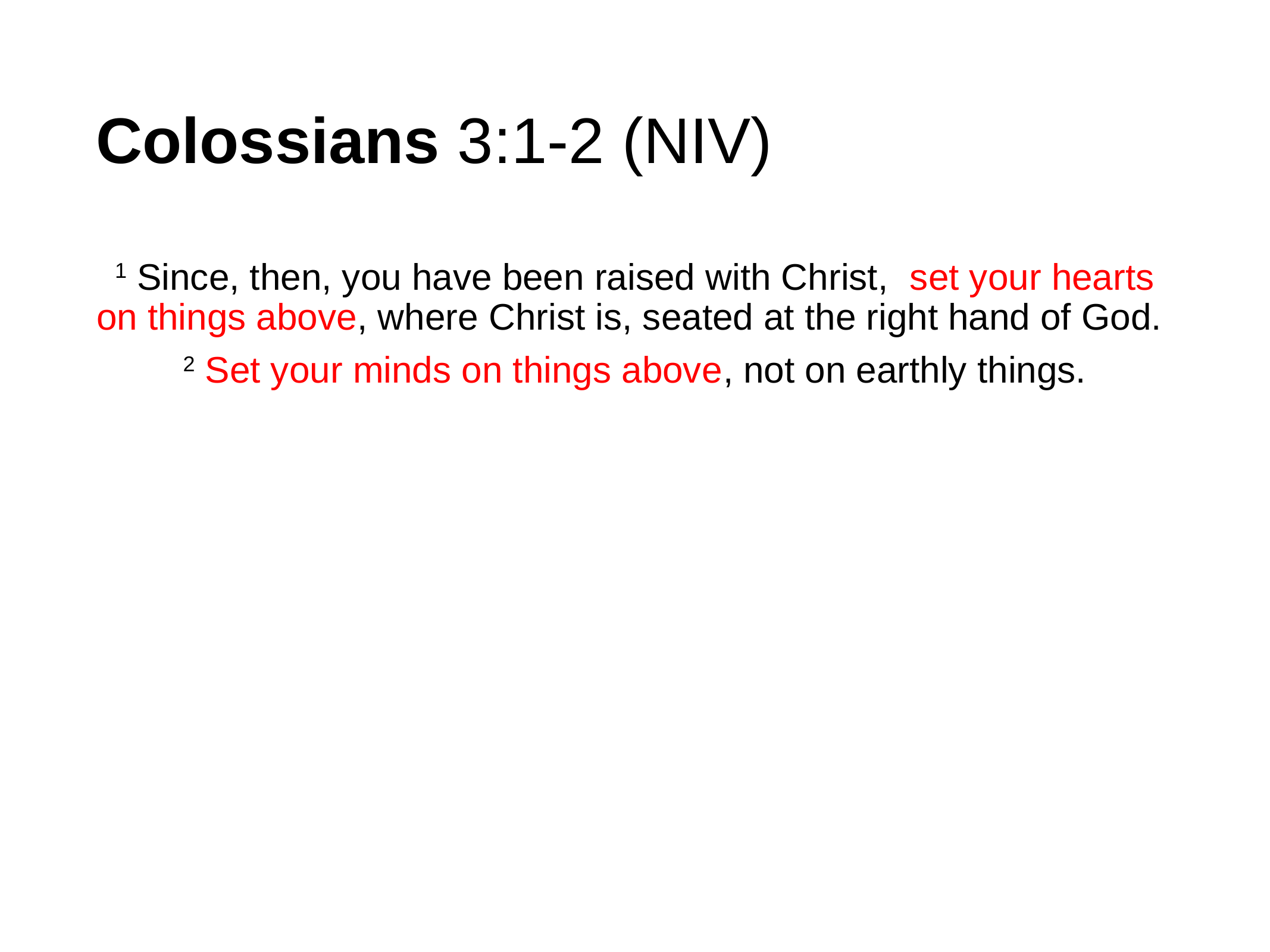

# Colossians 3:1-2 (NIV)
1 Since, then, you have been raised with Christ,  set your hearts on things above, where Christ is, seated at the right hand of God.
2 Set your minds on things above, not on earthly things.